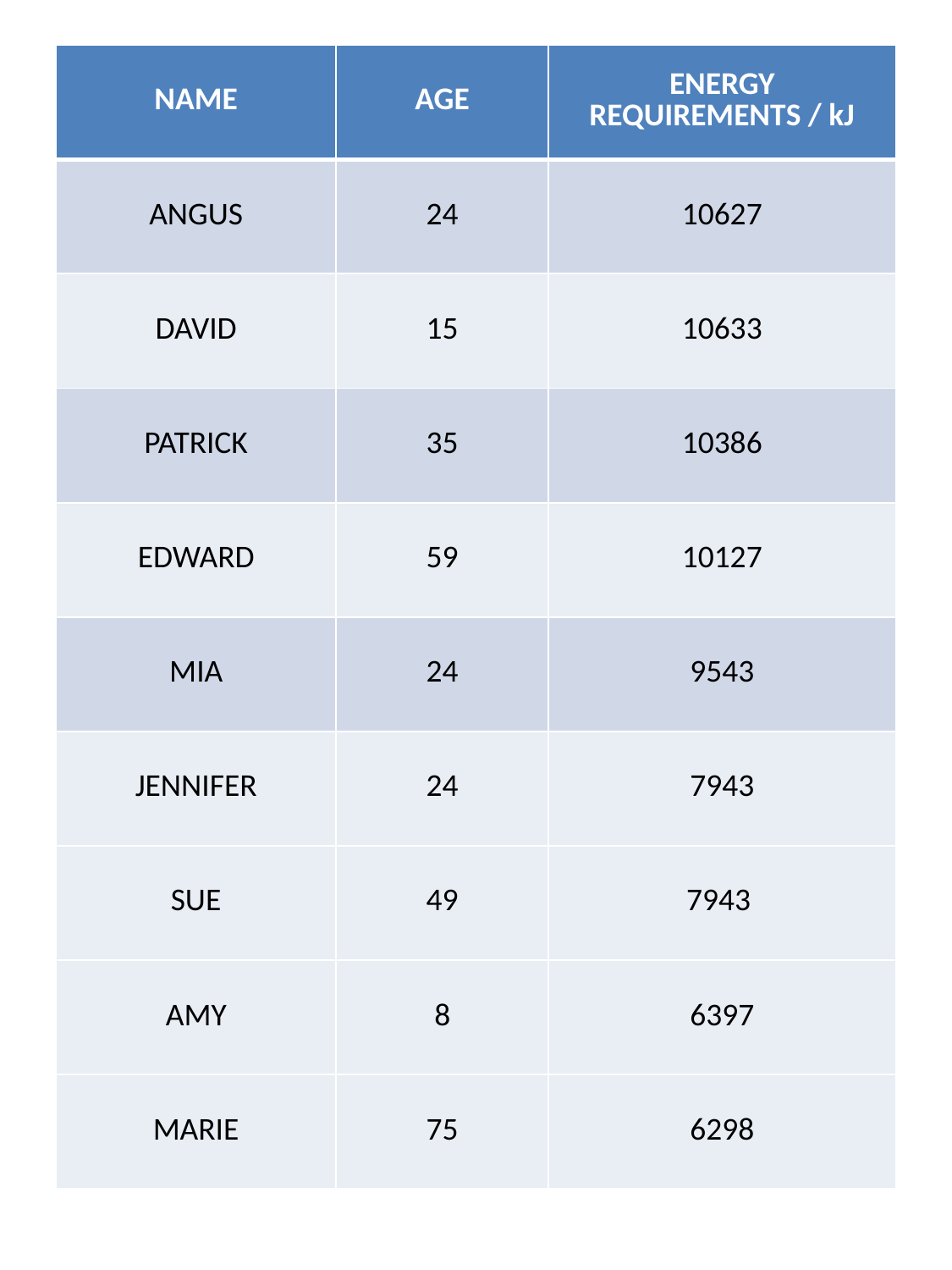

| NAME | AGE | ENERGY REQUIREMENTS / kJ |
| --- | --- | --- |
| ANGUS | 24 | 10627 |
| DAVID | 15 | 10633 |
| PATRICK | 35 | 10386 |
| EDWARD | 59 | 10127 |
| MIA | 24 | 9543 |
| JENNIFER | 24 | 7943 |
| SUE | 49 | 7943 |
| AMY | 8 | 6397 |
| MARIE | 75 | 6298 |